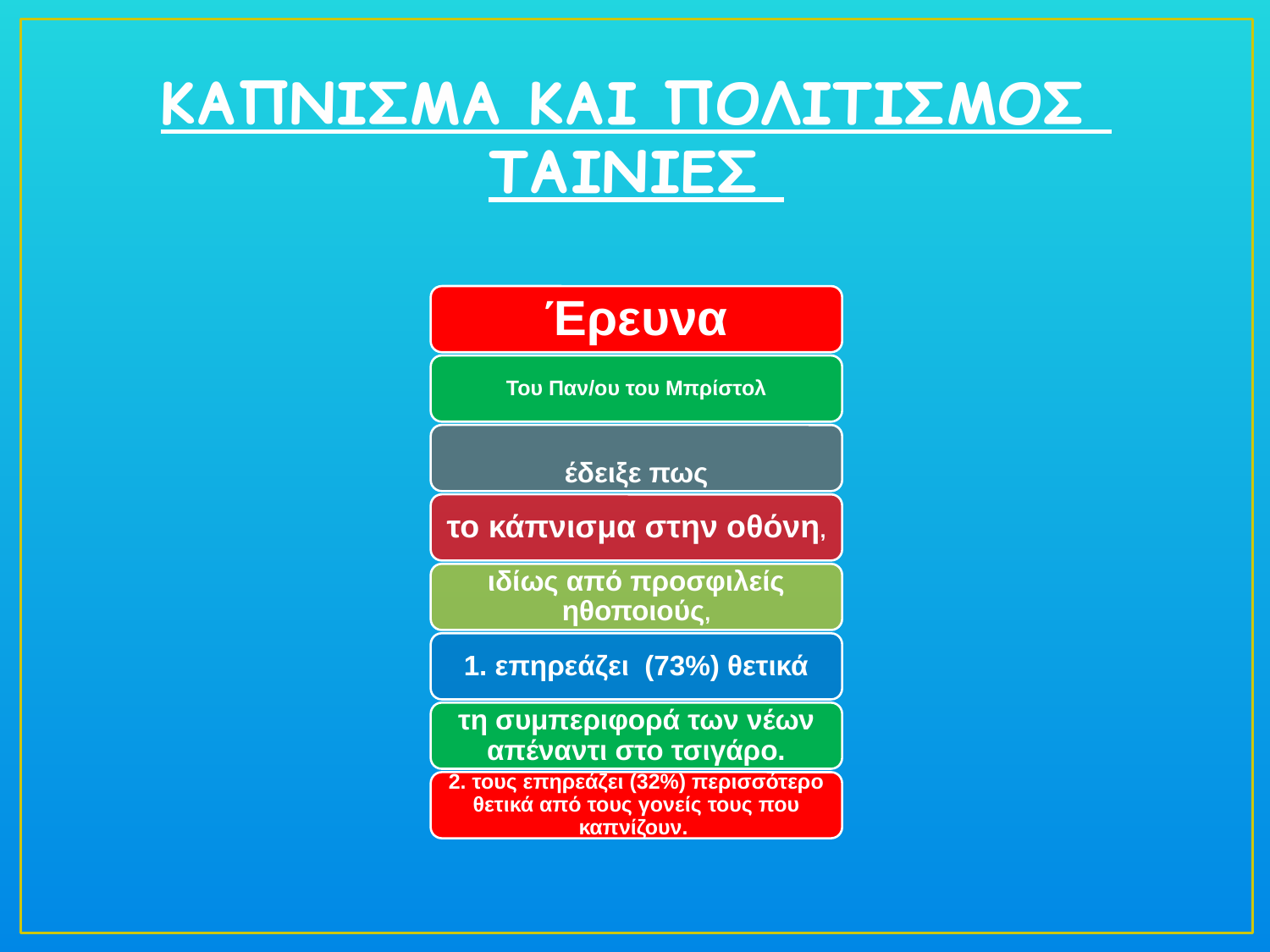

# ΚΑΠΝΙΣΜΑ ΚΑΙ ΠΟΛΙΤΙΣΜΟΣ ΤΑΙΝΙΕΣ
Έρευνα
Του Παν/ου του Μπρίστολ
έδειξε πως
το κάπνισμα στην οθόνη,
ιδίως από προσφιλείς ηθοποιούς,
1. επηρεάζει  (73%) θετικά
τη συμπεριφορά των νέων απέναντι στο τσιγάρο.
2. τους επηρεάζει (32%) περισσότερο θετικά από τους γονείς τους που καπνίζουν.